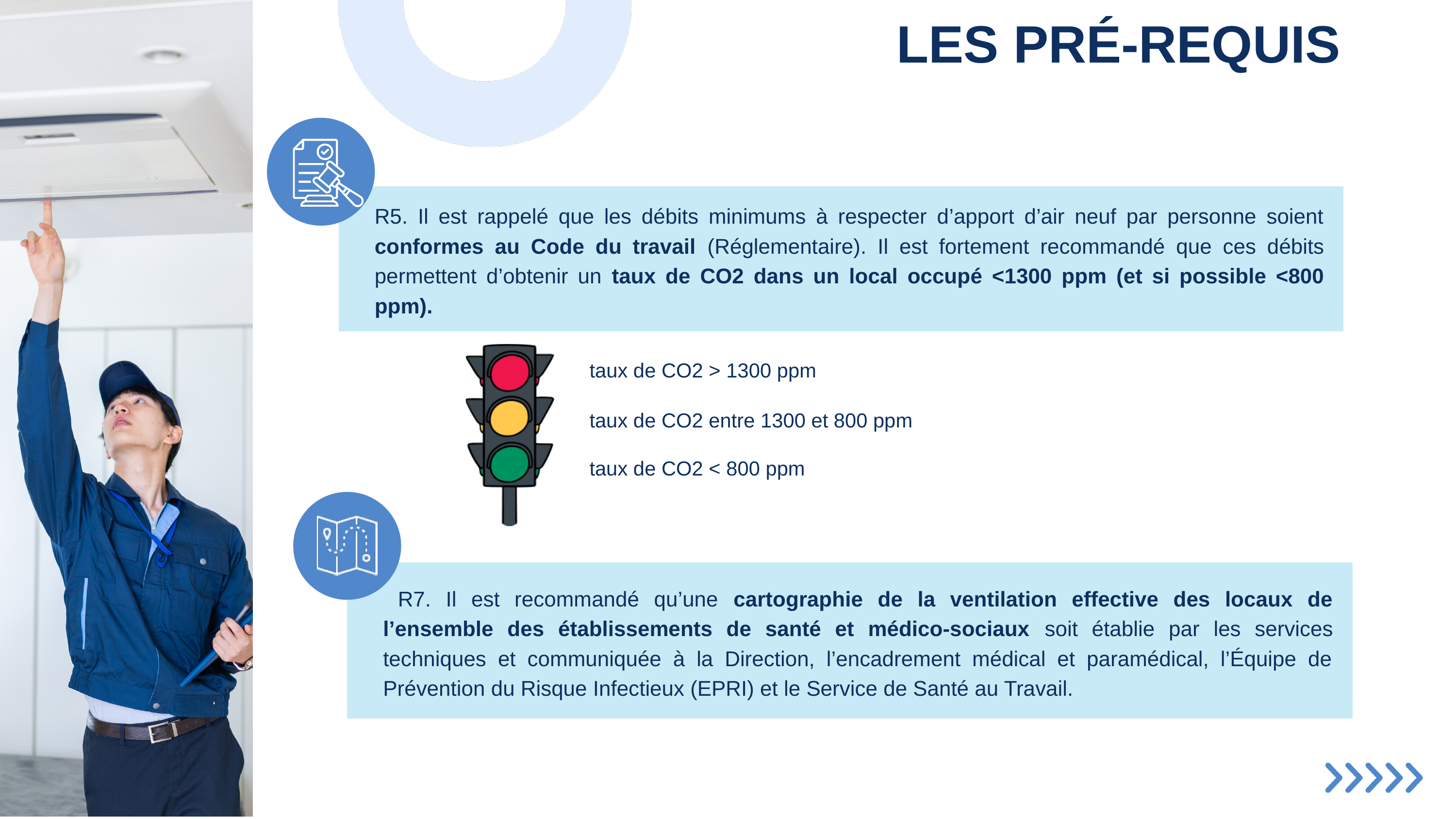

LES PRÉ-REQUIS

R5. Il est rappelé que les débits minimums à respecter d’apport d’air neuf par personne soient conformes au Code du travail (Réglementaire). Il est fortement recommandé que ces débits permettent d’obtenir un taux de CO2 dans un local occupé <1300 ppm (et si possible <800 ppm).

taux de CO2 > 1300 ppm
taux de CO2 entre 1300 et 800 ppm
taux de CO2 < 800 ppm

 R7. Il est recommandé qu’une cartographie de la ventilation effective des locaux de l’ensemble des établissements de santé et médico-sociaux soit établie par les services techniques et communiquée à la Direction, l’encadrement médical et paramédical, l’Équipe de Prévention du Risque Infectieux (EPRI) et le Service de Santé au Travail.